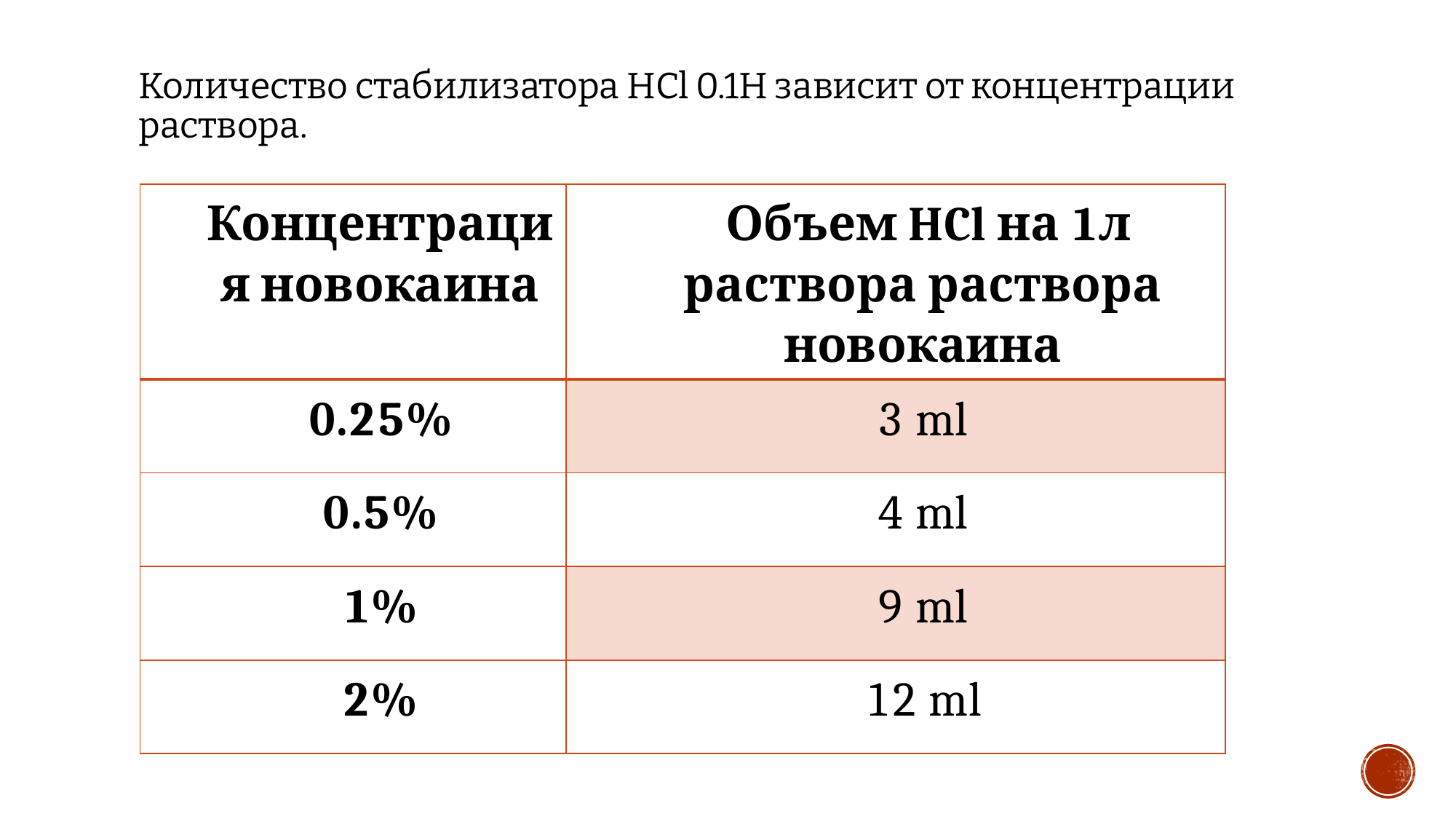

Количество стабилизатора HCl 0.1Н зависит от концентрации раствора.

| Концентрация новокаина | Объем HCl на 1л раствора раствора новокаина |
| --- | --- |
| 0.25% | 3 ml |
| 0.5% | 4 ml |
| 1% | 9 ml |
| 2% | 12 ml |